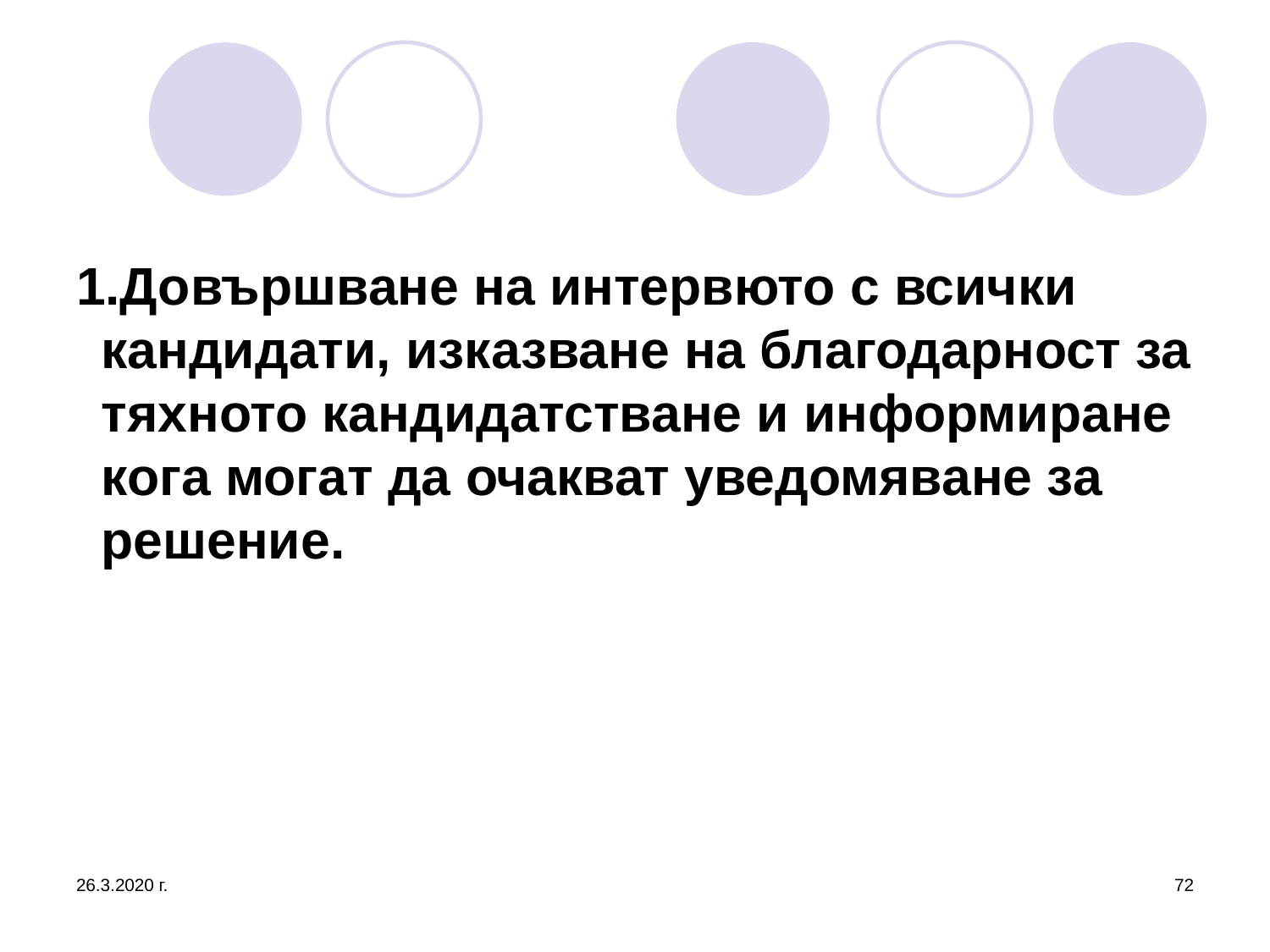

# Довършване на интервюто с всички кандидати, изказване на благодарност за тяхното кандидатстване и информиране кога могат да очакват уведомяване за решение.
26.3.2020 г.
72